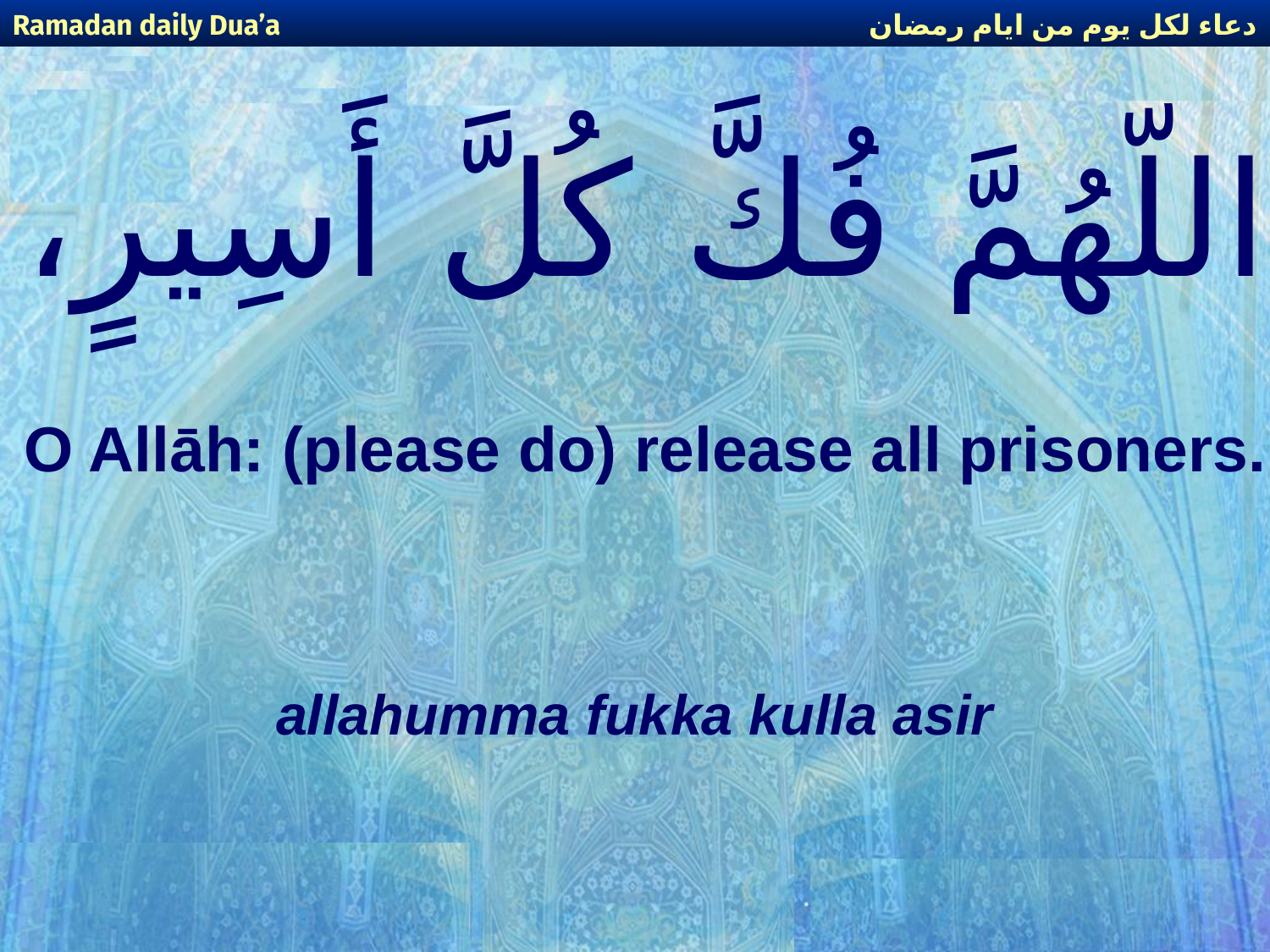

دعاء لكل يوم من ايام رمضان
Ramadan daily Dua’a
# اللّهُمَّ فُكَّ كُلَّ أَسِيرٍ،
O Allāh: (please do) release all prisoners.
allahumma fukka kulla asir